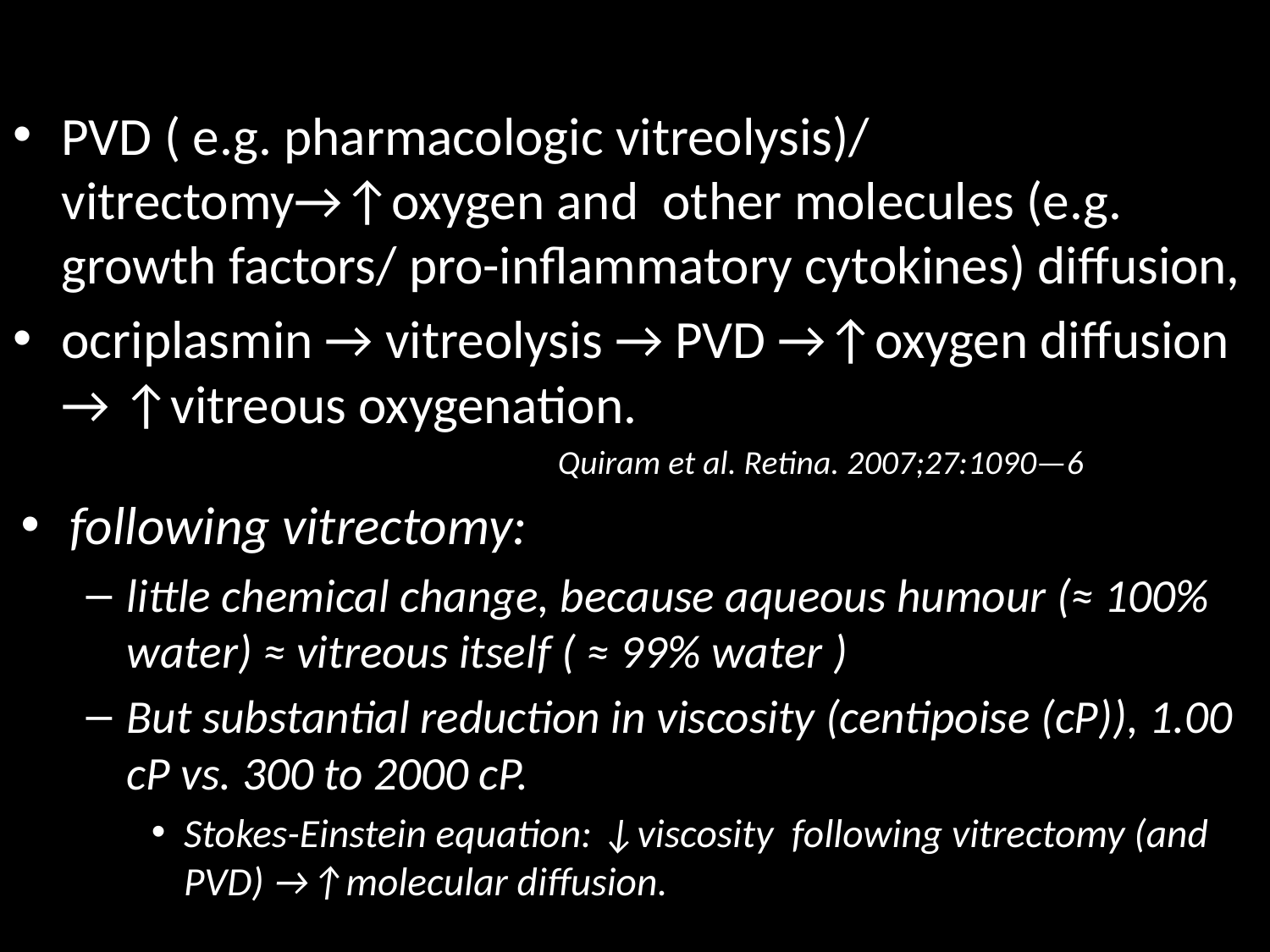

#
PVD ( e.g. pharmacologic vitreolysis)/ vitrectomy→↑oxygen and  other molecules (e.g. growth factors/ pro-inflammatory cytokines) diffusion,
ocriplasmin → vitreolysis → PVD →↑oxygen diffusion → ↑vitreous oxygenation.
                                                               Quiram et al. Retina. 2007;27:1090—6
following vitrectomy:
little chemical change, because aqueous humour (≈ 100% water) ≈ vitreous itself ( ≈ 99% water )
But substantial reduction in viscosity (centipoise (cP)), 1.00 cP vs. 300 to 2000 cP.
Stokes-Einstein equation: ↓viscosity  following vitrectomy (and PVD) →↑molecular diffusion.